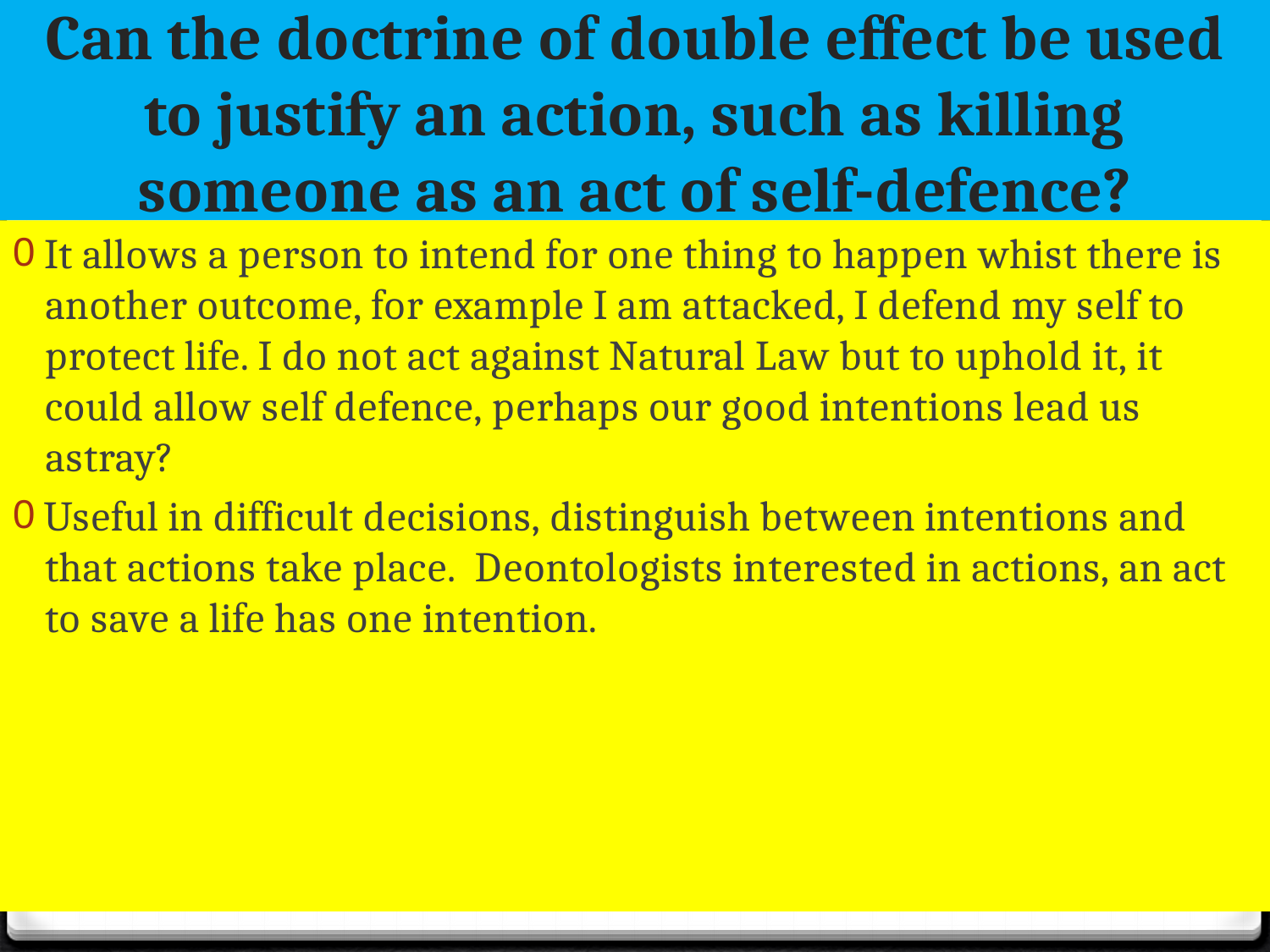

# Can the doctrine of double effect be used to justify an action, such as killing someone as an act of self-defence?
It allows a person to intend for one thing to happen whist there is another outcome, for example I am attacked, I defend my self to protect life. I do not act against Natural Law but to uphold it, it could allow self defence, perhaps our good intentions lead us astray?
Useful in difficult decisions, distinguish between intentions and that actions take place.  Deontologists interested in actions, an act to save a life has one intention.